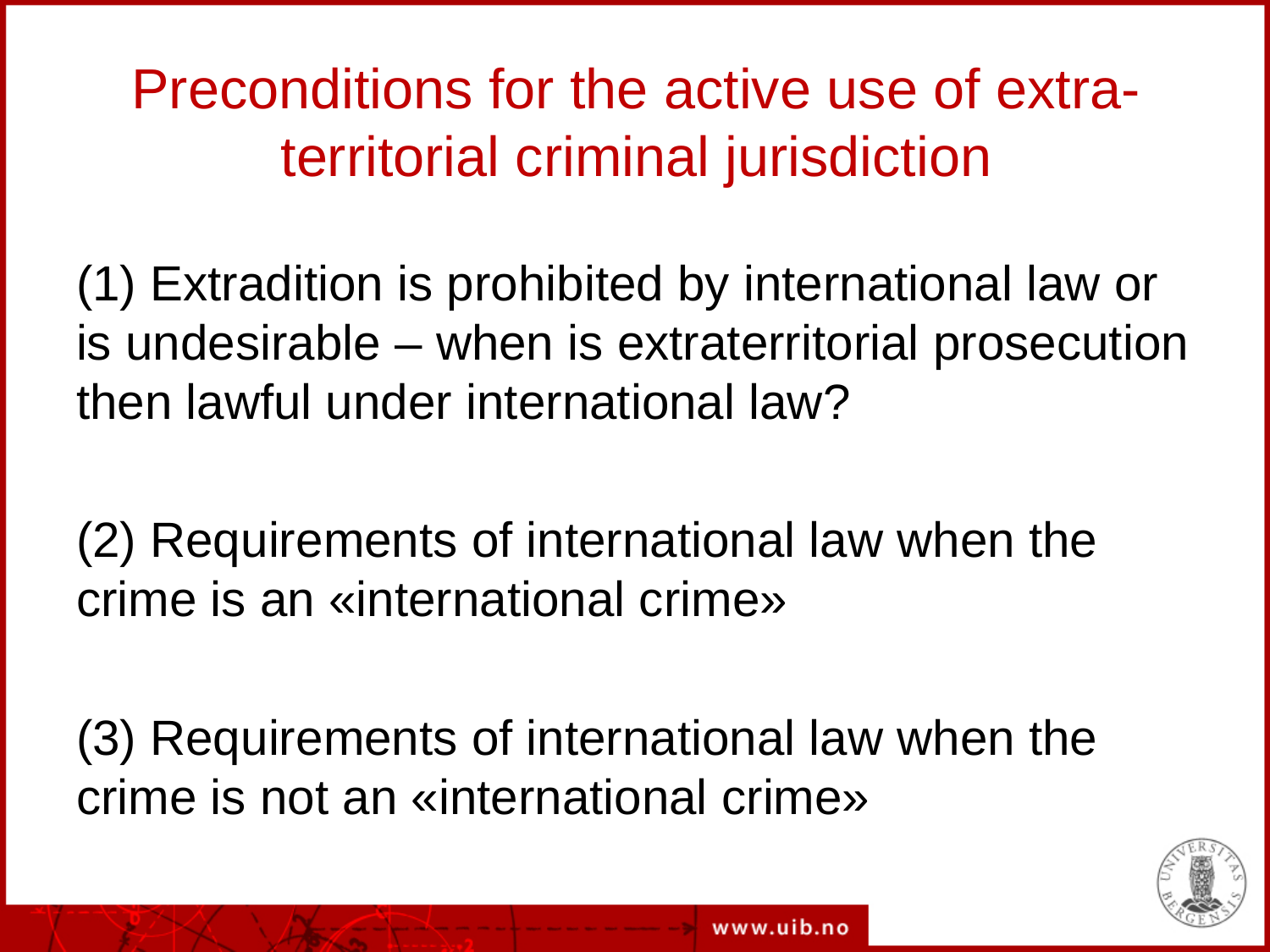

# Preconditions for the active use of extra-territorial criminal jurisdiction

(1) Extradition is prohibited by international law or is undesirable – when is extraterritorial prosecution then lawful under international law?

(2) Requirements of international law when the crime is an «international crime»

(3) Requirements of international law when the crime is not an «international crime»